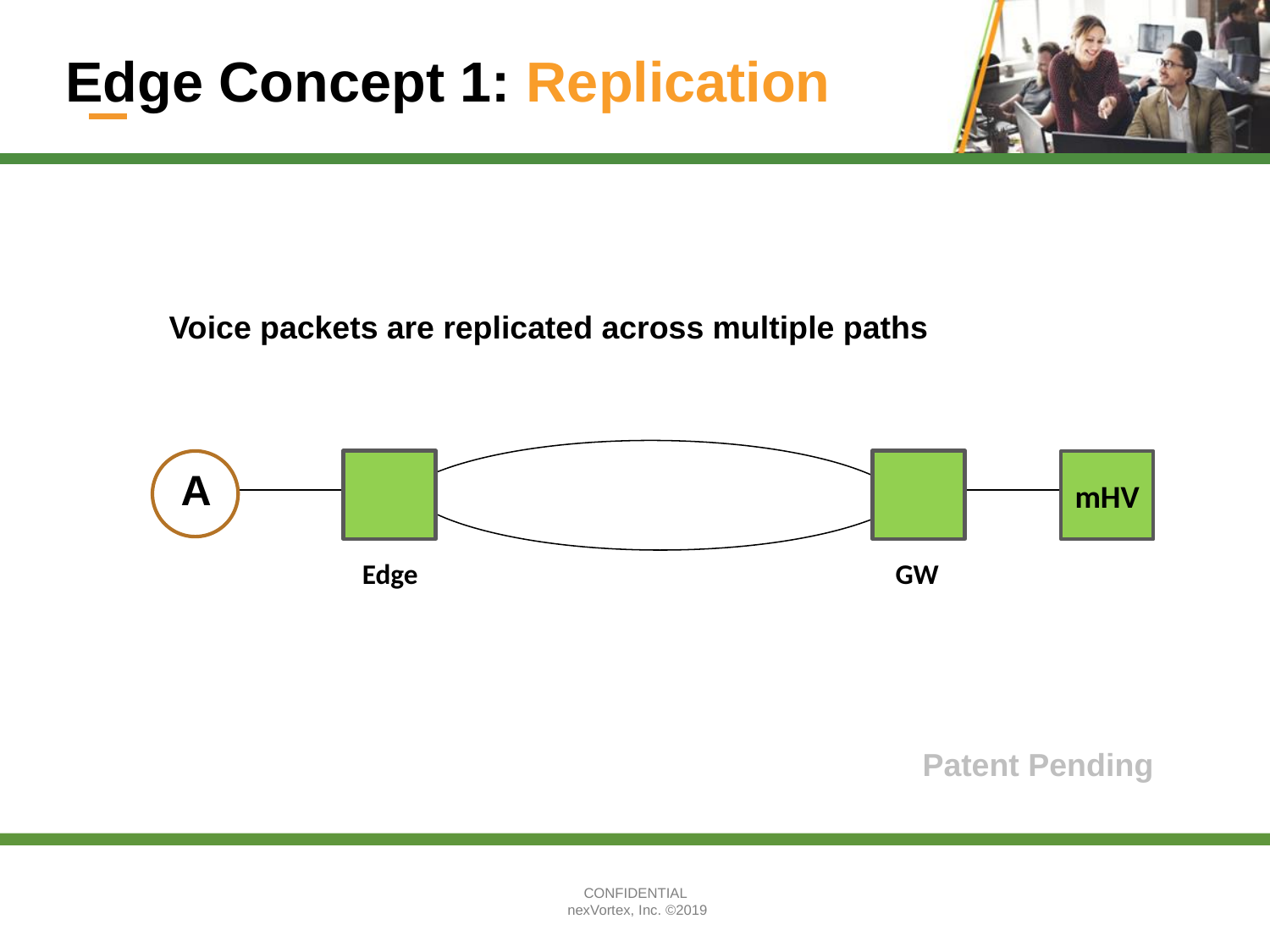

# Edge Concept 1: Replication
Voice packets are replicated across multiple paths

Edge
GW

A
mHV
Patent Pending